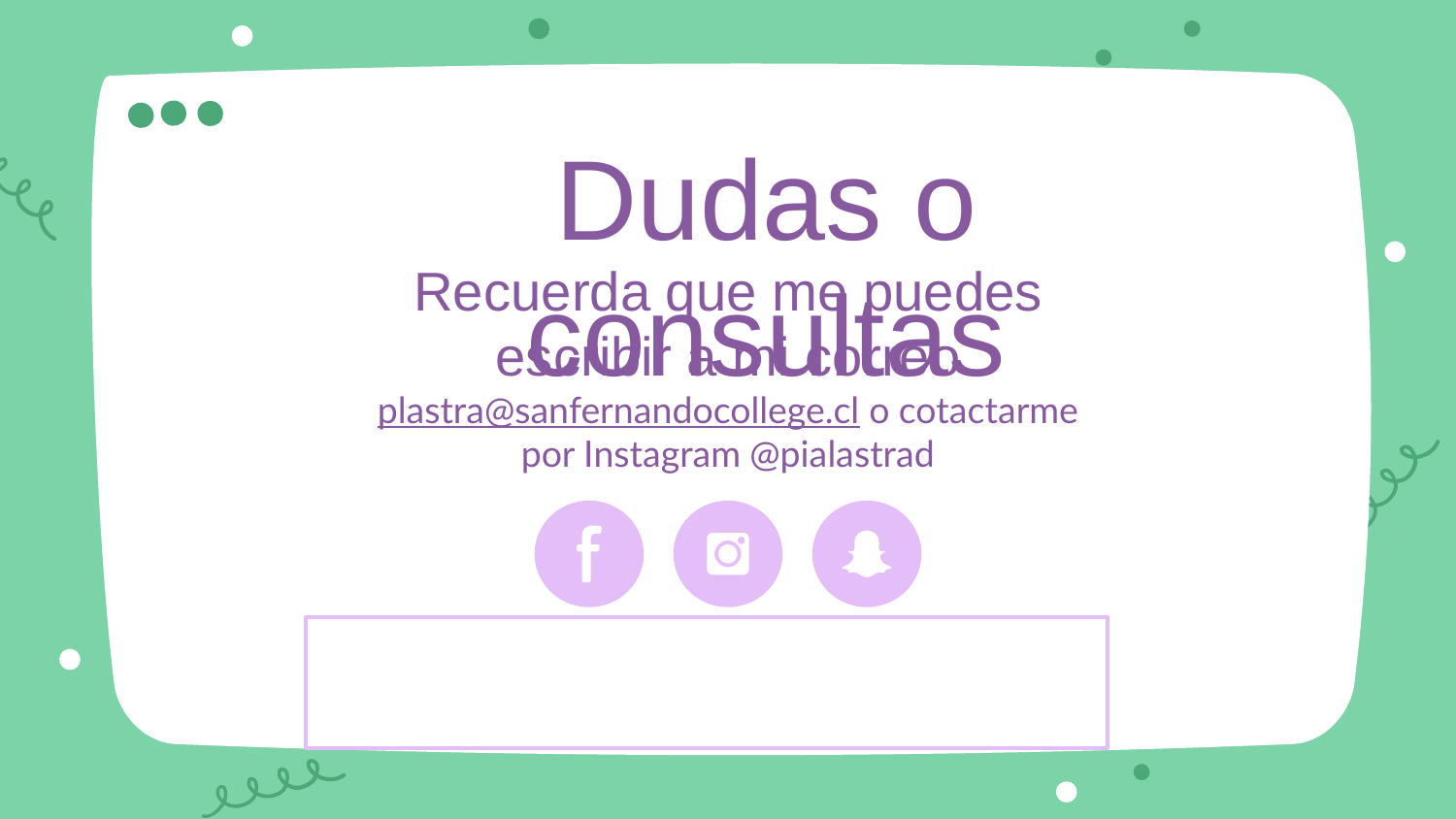

# Dudas o consultas
Recuerda que me puedes escribir a mi correo
plastra@sanfernandocollege.cl o cotactarme por Instagram @pialastrad